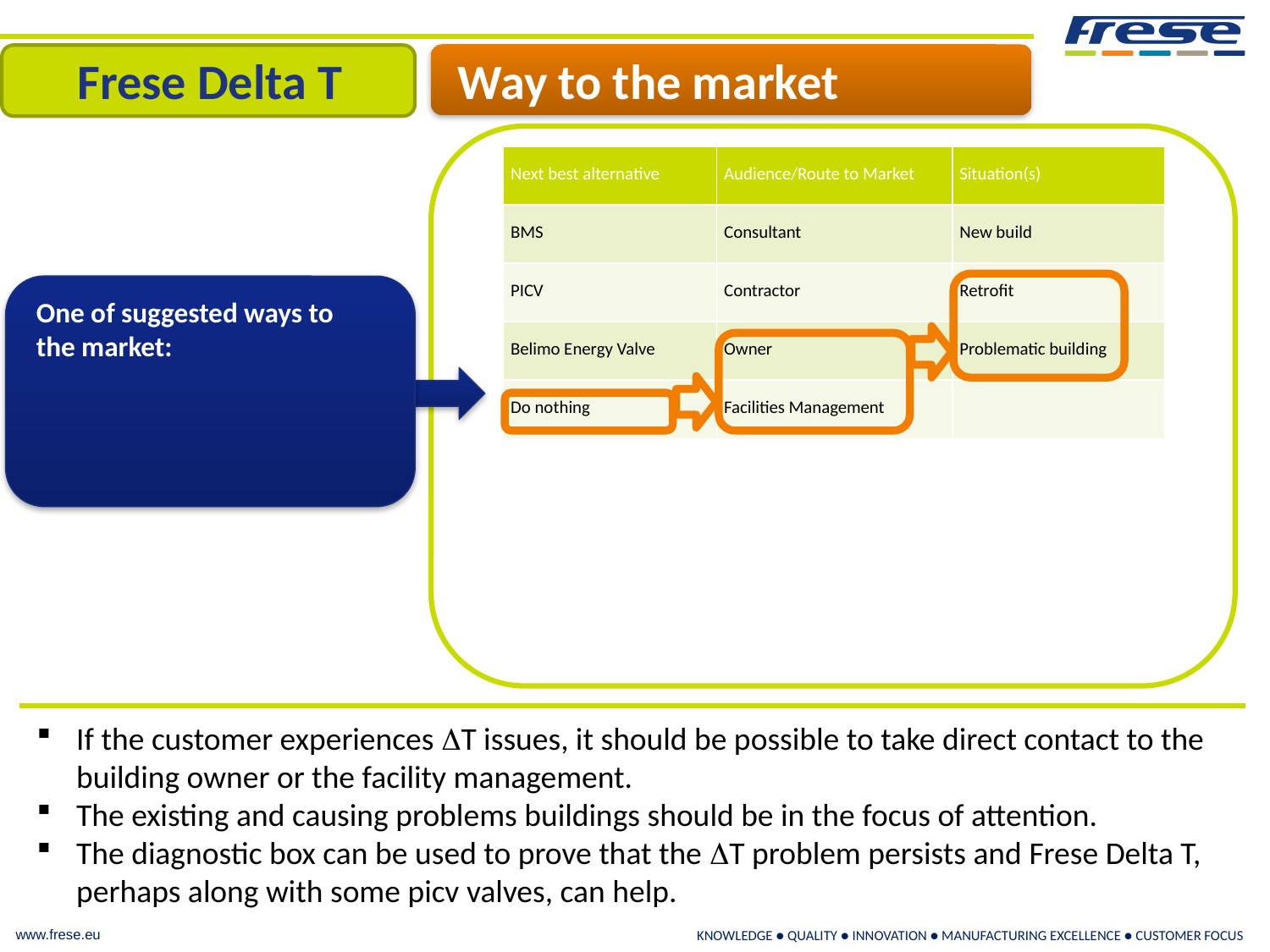

Way to the market

Frese Delta T

| Next best alternative | Audience/Route to Market | Situation(s) |
| --- | --- | --- |
| BMS | Consultant | New build |
| PICV | Contractor | Retrofit |
| Belimo Energy Valve | Owner | Problematic building |
| Do nothing | Facilities Management |  |

One of suggested ways to the market:

If the customer experiences ΔT issues, it should be possible to take direct contact to the building owner or the facility management.
The existing and causing problems buildings should be in the focus of attention.
The diagnostic box can be used to prove that the ΔT problem persists and Frese Delta T, perhaps along with some picv valves, can help.